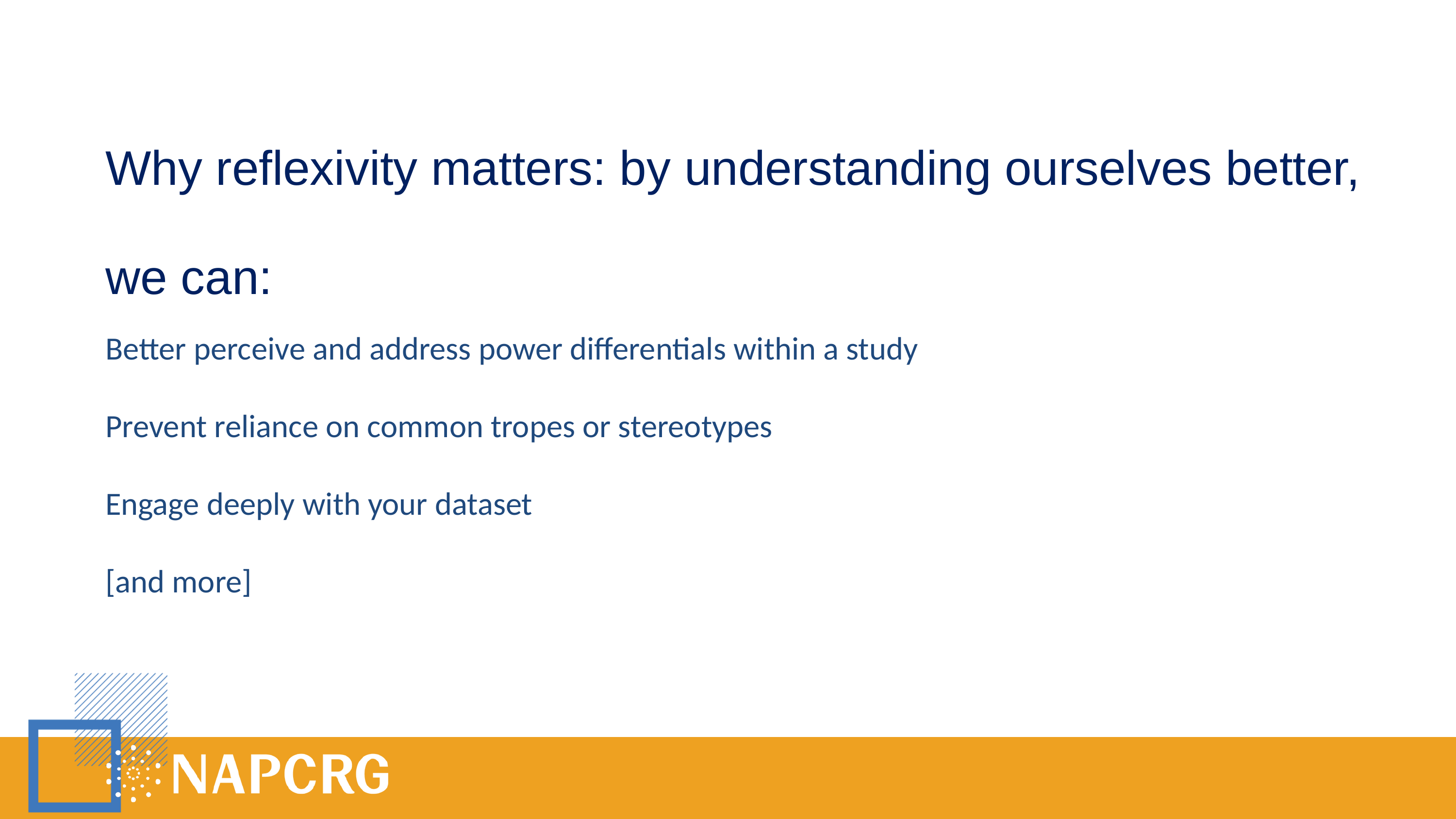

Why reflexivity matters: by understanding ourselves better, we can:
Better perceive and address power differentials within a study

Prevent reliance on common tropes or stereotypes

Engage deeply with your dataset

[and more]